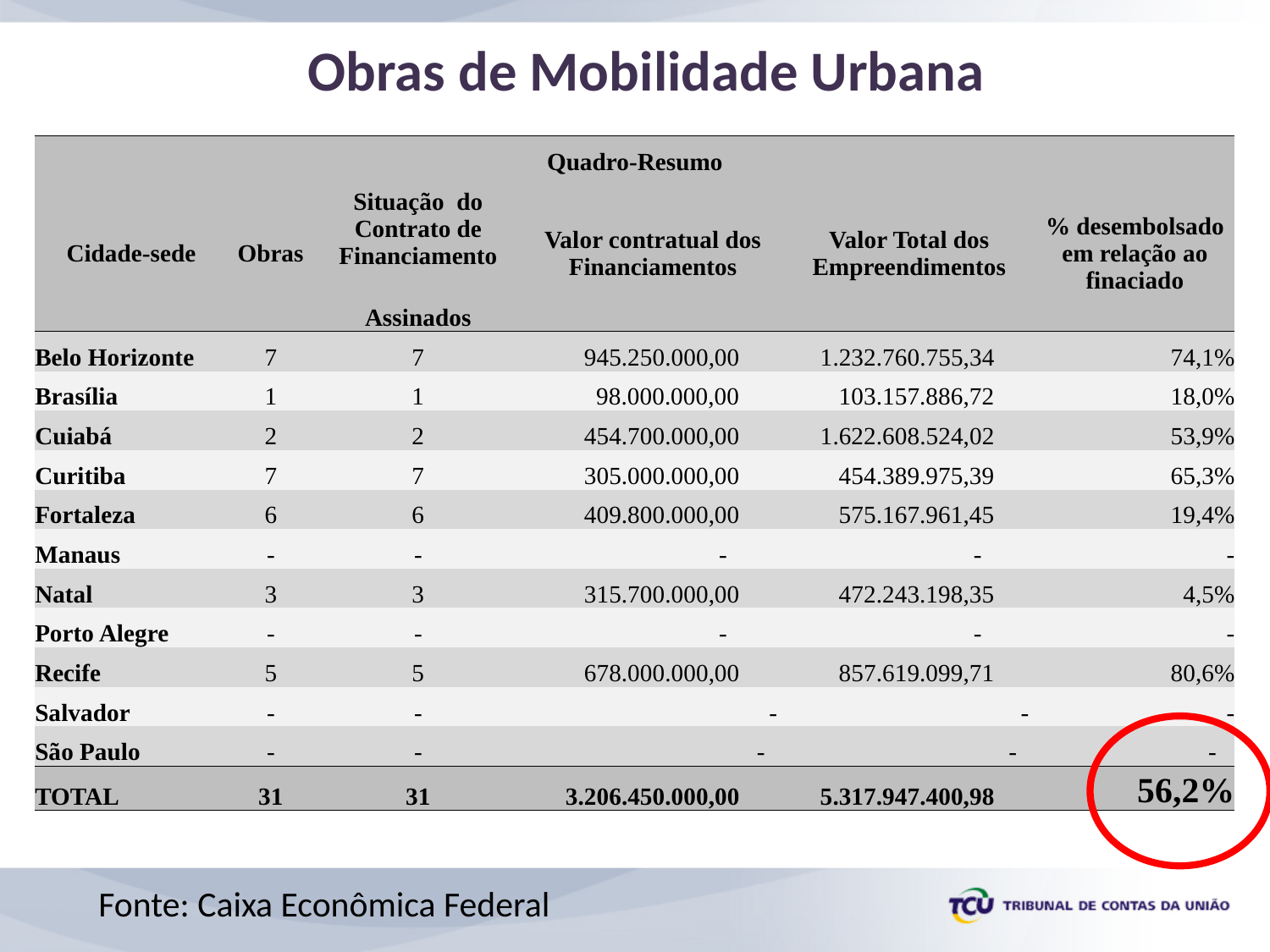

# Obras de Mobilidade Urbana
| Quadro-Resumo |  |  |  |  |  |
| --- | --- | --- | --- | --- | --- |
| Cidade-sede | Obras | Situação do Contrato de Financiamento | Valor contratual dos Financiamentos | Valor Total dos Empreendimentos | % desembolsado em relação ao finaciado |
|  |  | Assinados |  |  |  |
| Belo Horizonte | 7 | 7 | 945.250.000,00 | 1.232.760.755,34 | 74,1% |
| Brasília | 1 | 1 | 98.000.000,00 | 103.157.886,72 | 18,0% |
| Cuiabá | 2 | 2 | 454.700.000,00 | 1.622.608.524,02 | 53,9% |
| Curitiba | 7 | 7 | 305.000.000,00 | 454.389.975,39 | 65,3% |
| Fortaleza | 6 | 6 | 409.800.000,00 | 575.167.961,45 | 19,4% |
| Manaus | - | - | - | - | - |
| Natal | 3 | 3 | 315.700.000,00 | 472.243.198,35 | 4,5% |
| Porto Alegre | - | - | - | - | - |
| Recife | 5 | 5 | 678.000.000,00 | 857.619.099,71 | 80,6% |
| Salvador | - | - | - | - | - |
| São Paulo | - | - | - | - | - |
| TOTAL | 31 | 31 | 3.206.450.000,00 | 5.317.947.400,98 | 56,2% |

Fonte: Caixa Econômica Federal